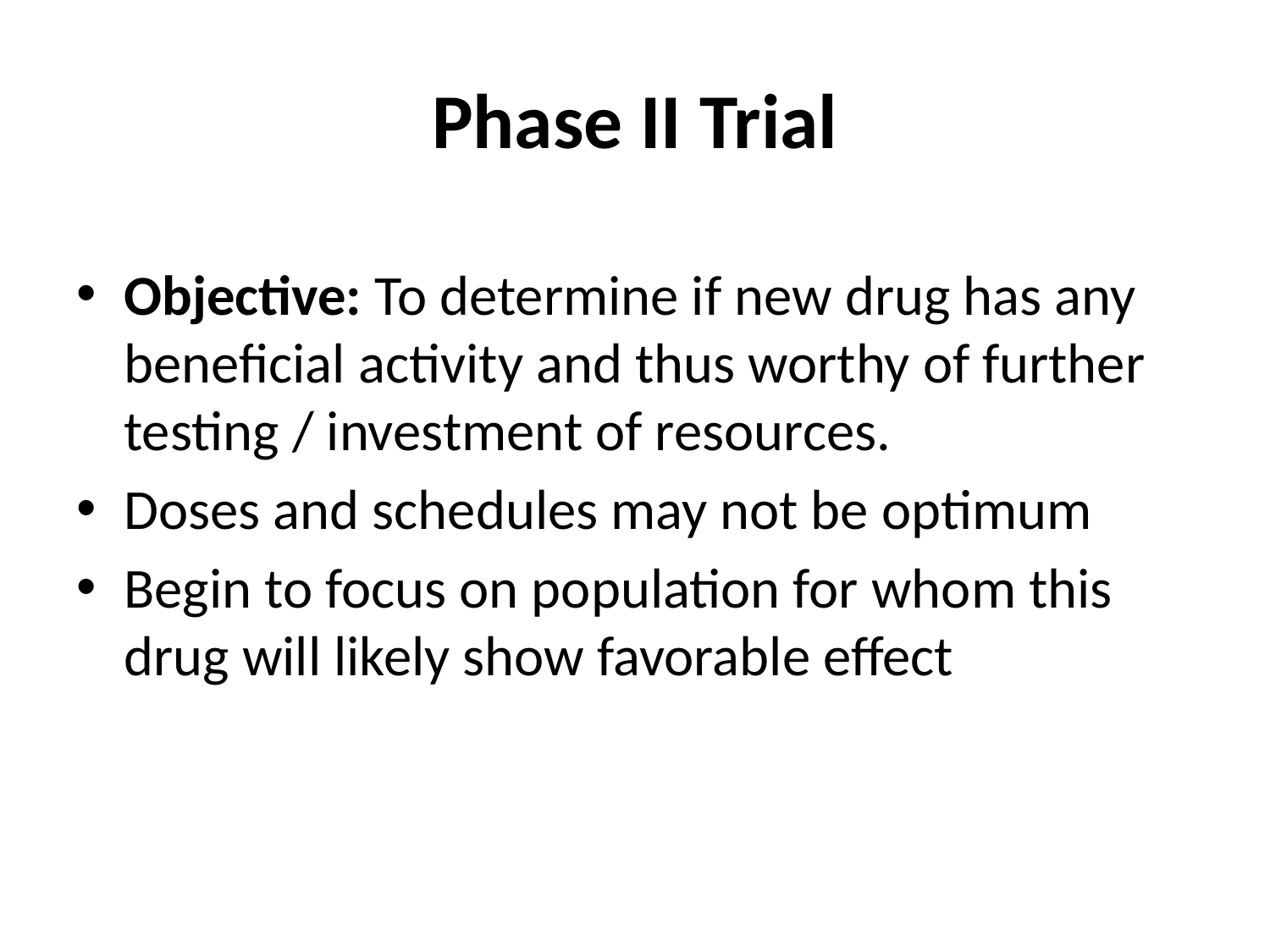

# Phase II Trial

Objective: To determine if new drug has any beneficial activity and thus worthy of further testing / investment of resources.
Doses and schedules may not be optimum
Begin to focus on population for whom this drug will likely show favorable effect